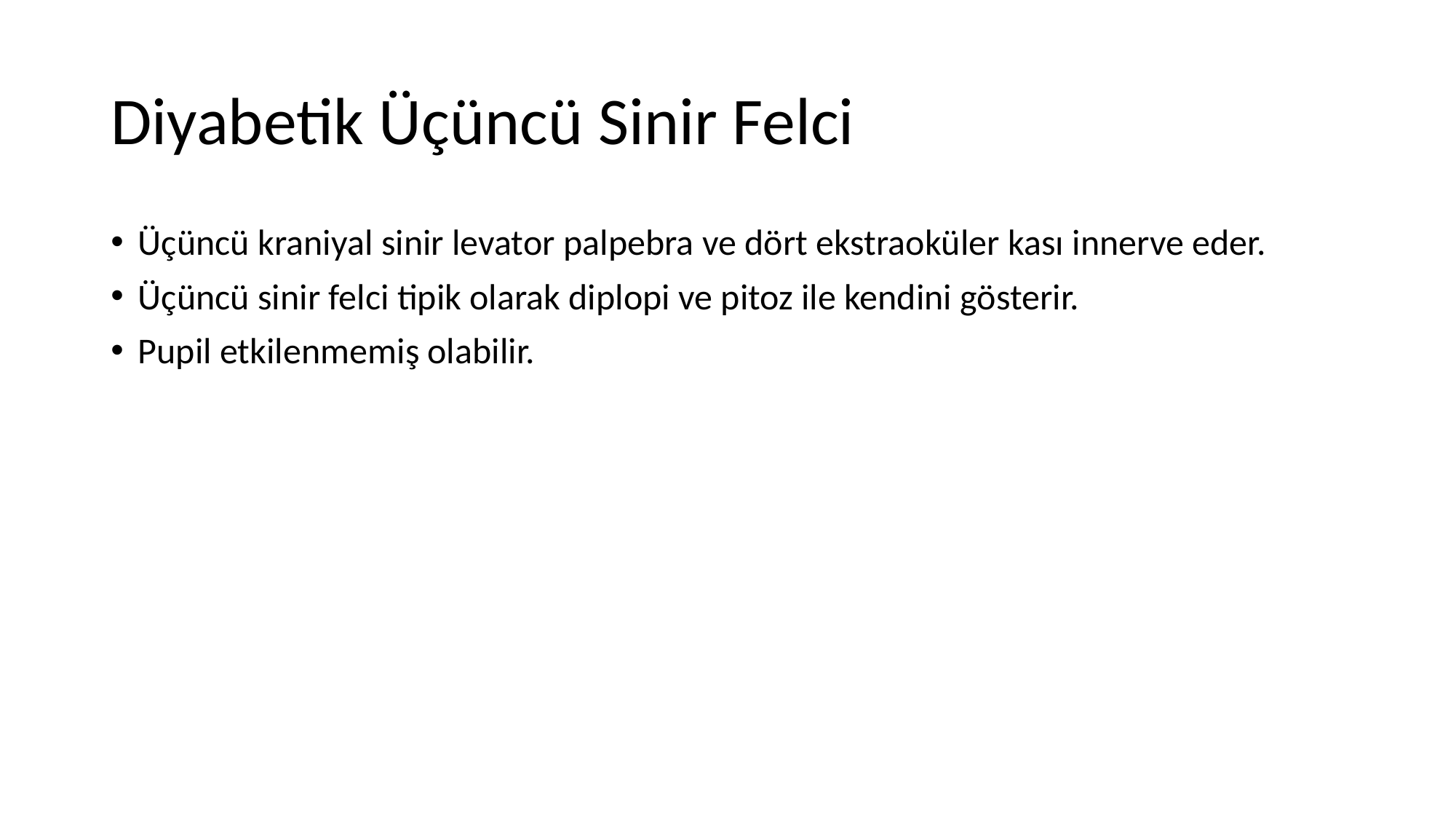

# Diyabetik Üçüncü Sinir Felci
Üçüncü kraniyal sinir levator palpebra ve dört ekstraoküler kası innerve eder.
Üçüncü sinir felci tipik olarak diplopi ve pitoz ile kendini gösterir.
Pupil etkilenmemiş olabilir.